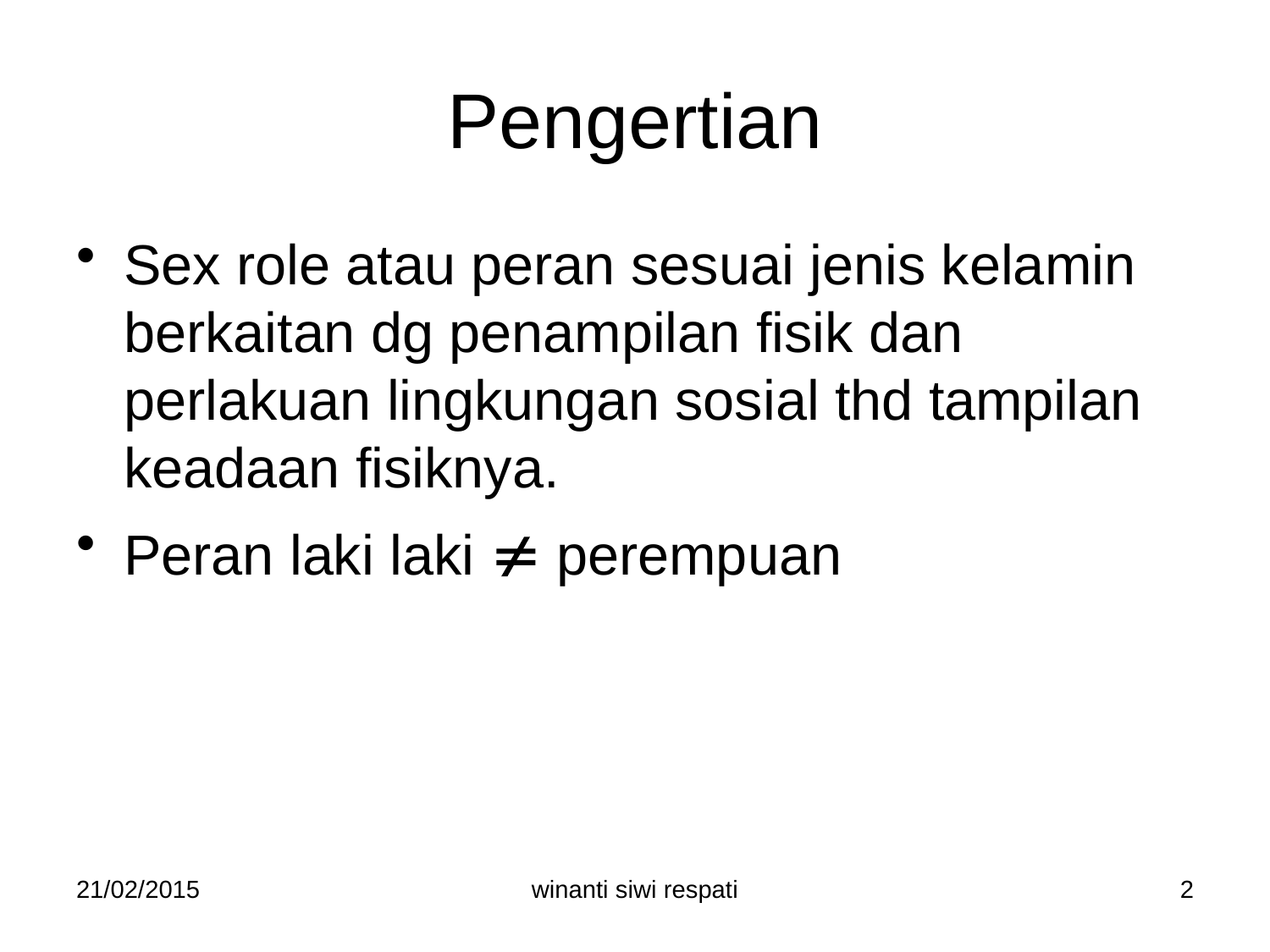

# Pengertian
Sex role atau peran sesuai jenis kelamin berkaitan dg penampilan fisik dan perlakuan lingkungan sosial thd tampilan keadaan fisiknya.
Peran laki laki ≠ perempuan
21/02/2015
winanti siwi respati
2